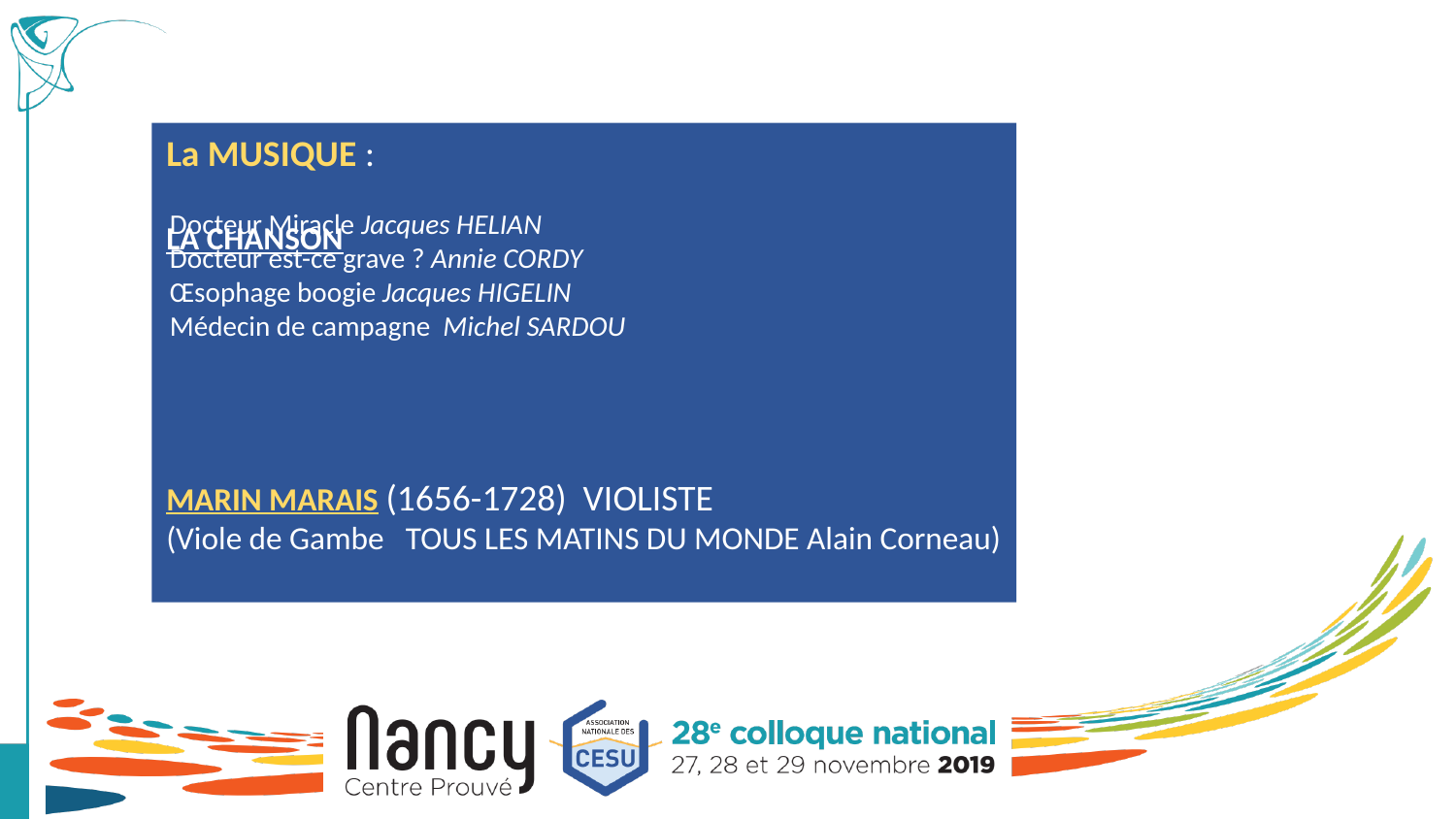

La MUSIQUE :

LA CHANSON

MARIN MARAIS (1656-1728)  VIOLISTE
(Viole de Gambe   TOUS LES MATINS DU MONDE Alain Corneau)

Docteur Miracle Jacques HELIAN
Docteur est-ce grave ? Annie CORDY
Œsophage boogie Jacques HIGELIN
Médecin de campagne  Michel SARDOU
						Etc…..